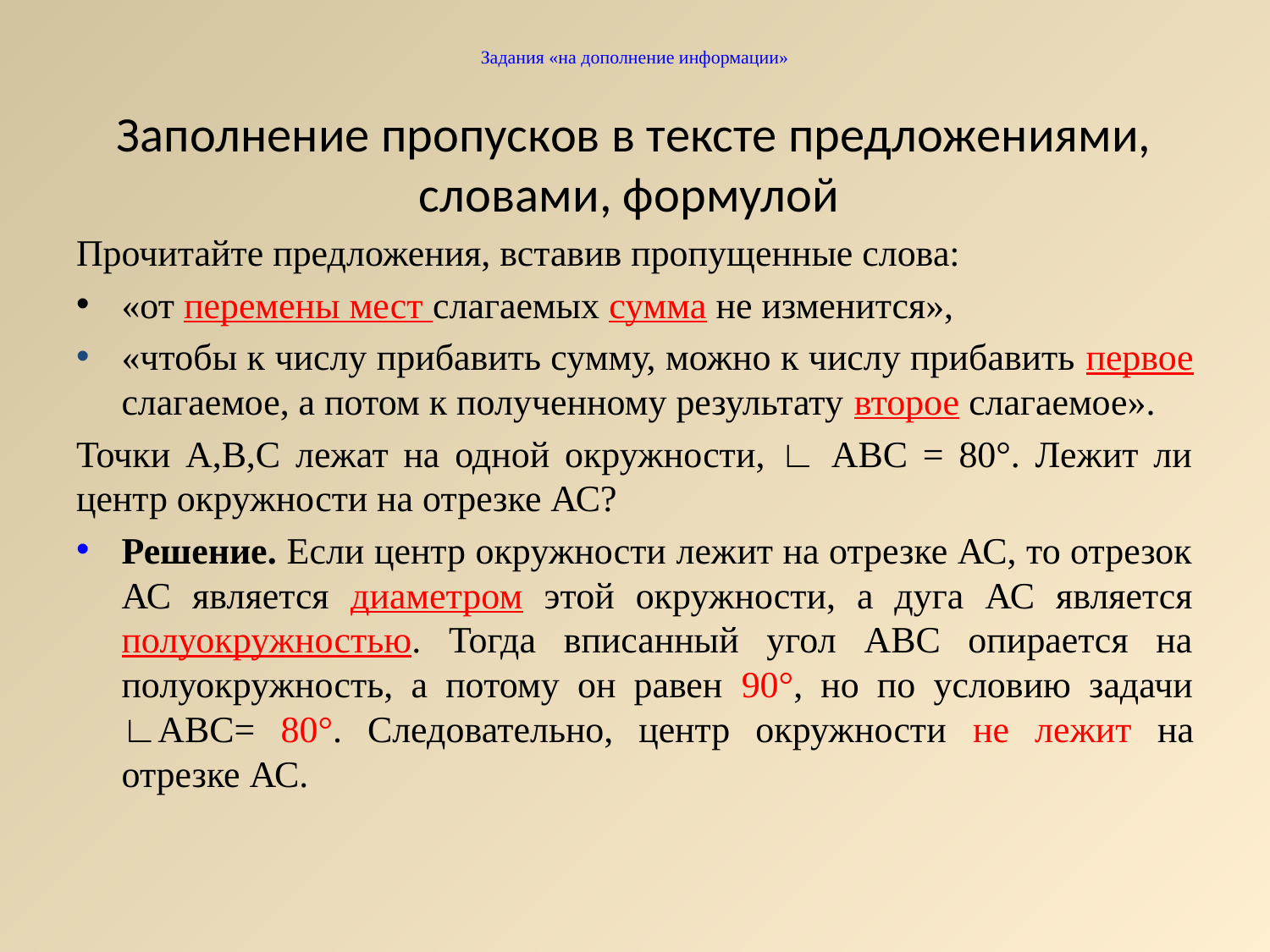

# Задания «на дополнение информации»
Заполнение пропусков в тексте предложениями, словами, формулой
Прочитайте предложения, вставив пропущенные слова:
«от перемены мест слагаемых сумма не изменится»,
«чтобы к числу прибавить сумму, можно к числу прибавить первое слагаемое, а потом к полученному результату второе слагаемое».
Точки А,В,С лежат на одной окружности, ∟ АВС = 80°. Лежит ли центр окружности на отрезке АС?
Решение. Если центр окружности лежит на отрезке АС, то отрезок АС является диаметром этой окружности, а дуга АС является полуокружностью. Тогда вписанный угол АВС опирается на полуокружность, а потому он равен 90°, но по условию задачи ∟АВС= 80°. Следовательно, центр окружности не лежит на отрезке АС.